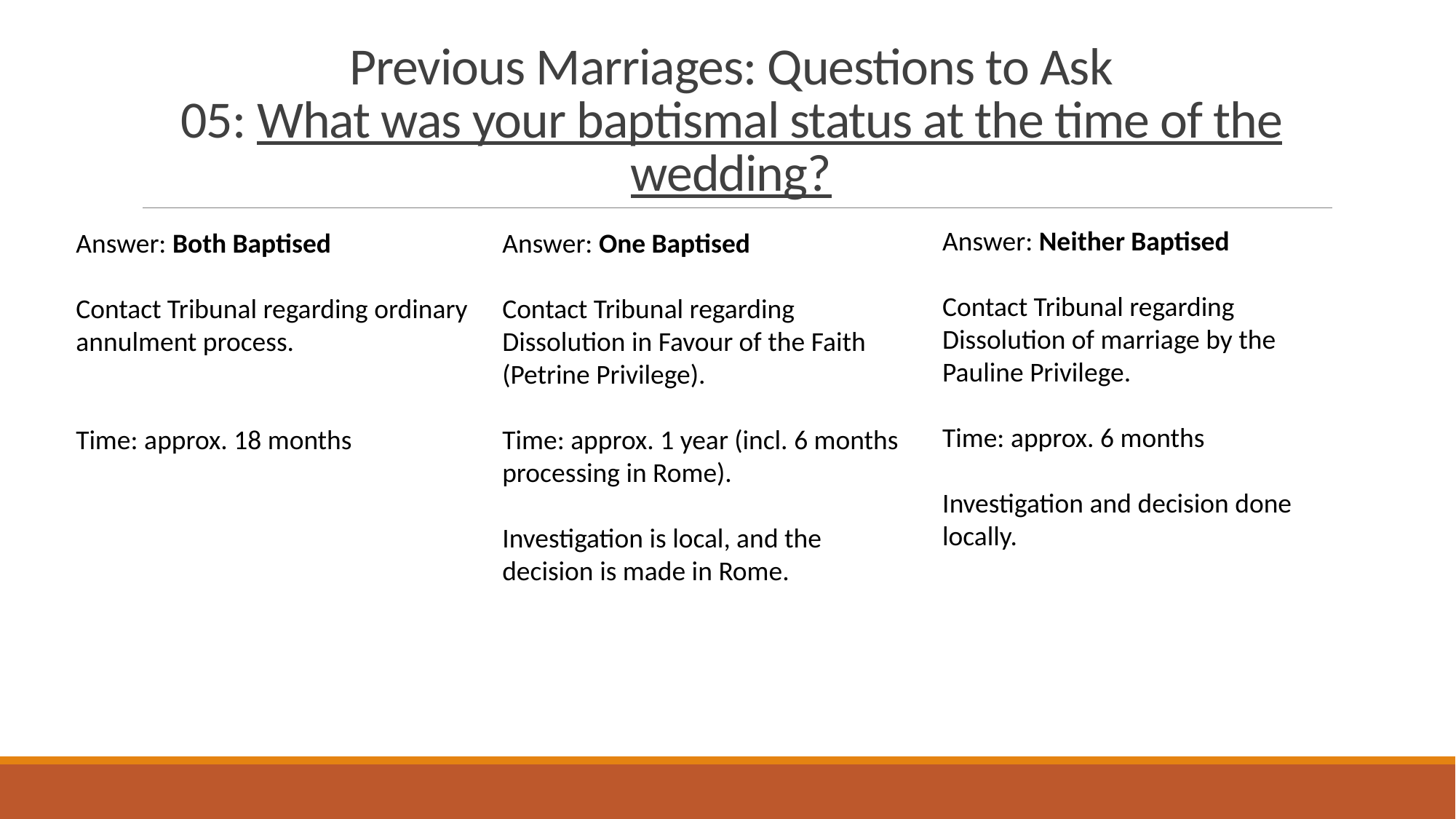

# Previous Marriages: Questions to Ask 05: What was your baptismal status at the time of the wedding?
Answer: Neither Baptised

Contact Tribunal regarding Dissolution of marriage by the Pauline Privilege.

Time: approx. 6 months

Investigation and decision done locally.
Answer: Both Baptised

Contact Tribunal regarding ordinary annulment process.

Time: approx. 18 months
Answer: One Baptised

Contact Tribunal regarding Dissolution in Favour of the Faith (Petrine Privilege).

Time: approx. 1 year (incl. 6 months processing in Rome).

Investigation is local, and the decision is made in Rome.